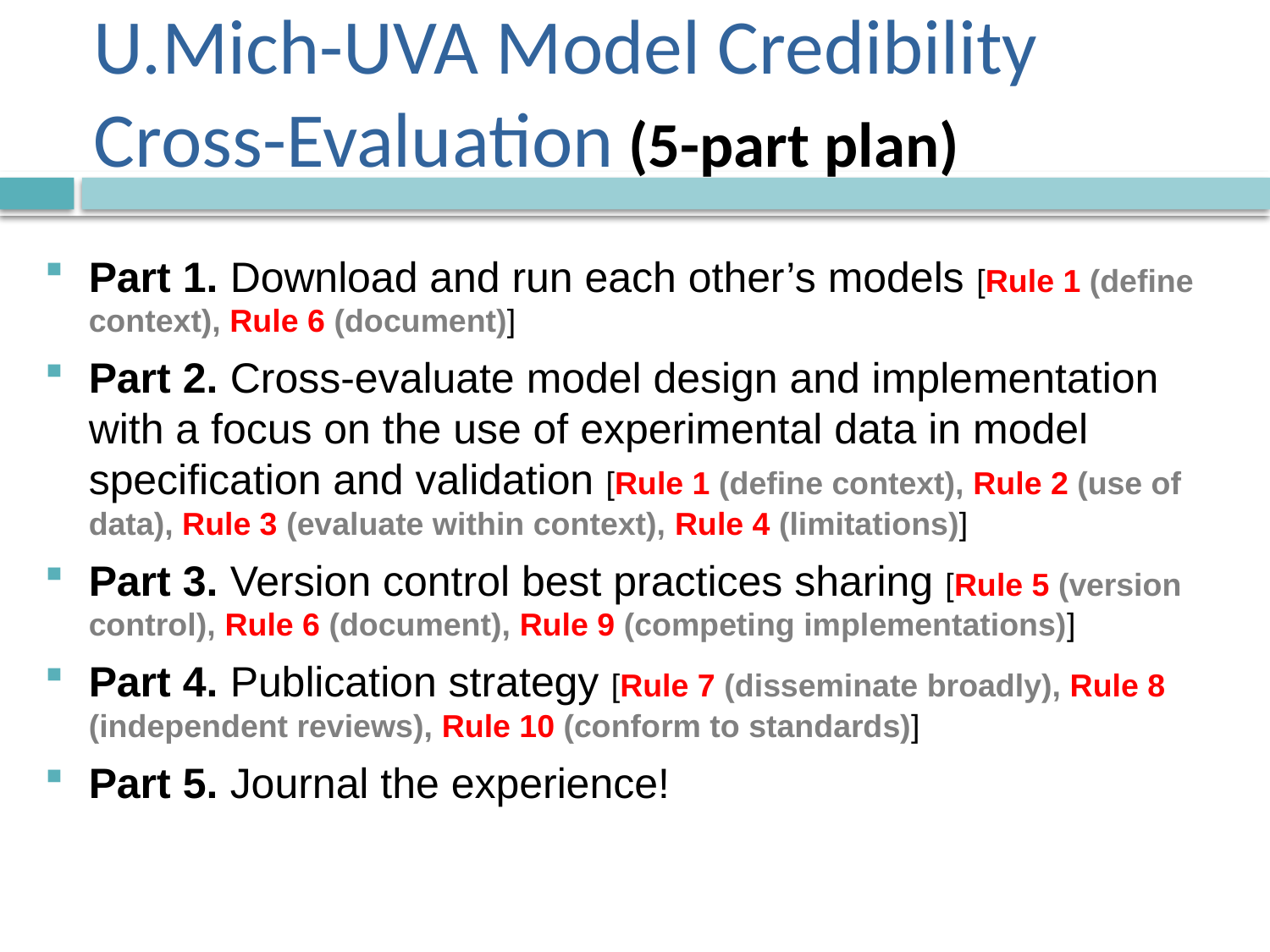

# U.Mich-UVA Model Credibility Cross-Evaluation (5-part plan)
Part 1. Download and run each other’s models [Rule 1 (define context), Rule 6 (document)]
Part 2. Cross-evaluate model design and implementation with a focus on the use of experimental data in model specification and validation [Rule 1 (define context), Rule 2 (use of data), Rule 3 (evaluate within context), Rule 4 (limitations)]
Part 3. Version control best practices sharing [Rule 5 (version control), Rule 6 (document), Rule 9 (competing implementations)]
Part 4. Publication strategy [Rule 7 (disseminate broadly), Rule 8 (independent reviews), Rule 10 (conform to standards)]
Part 5. Journal the experience!